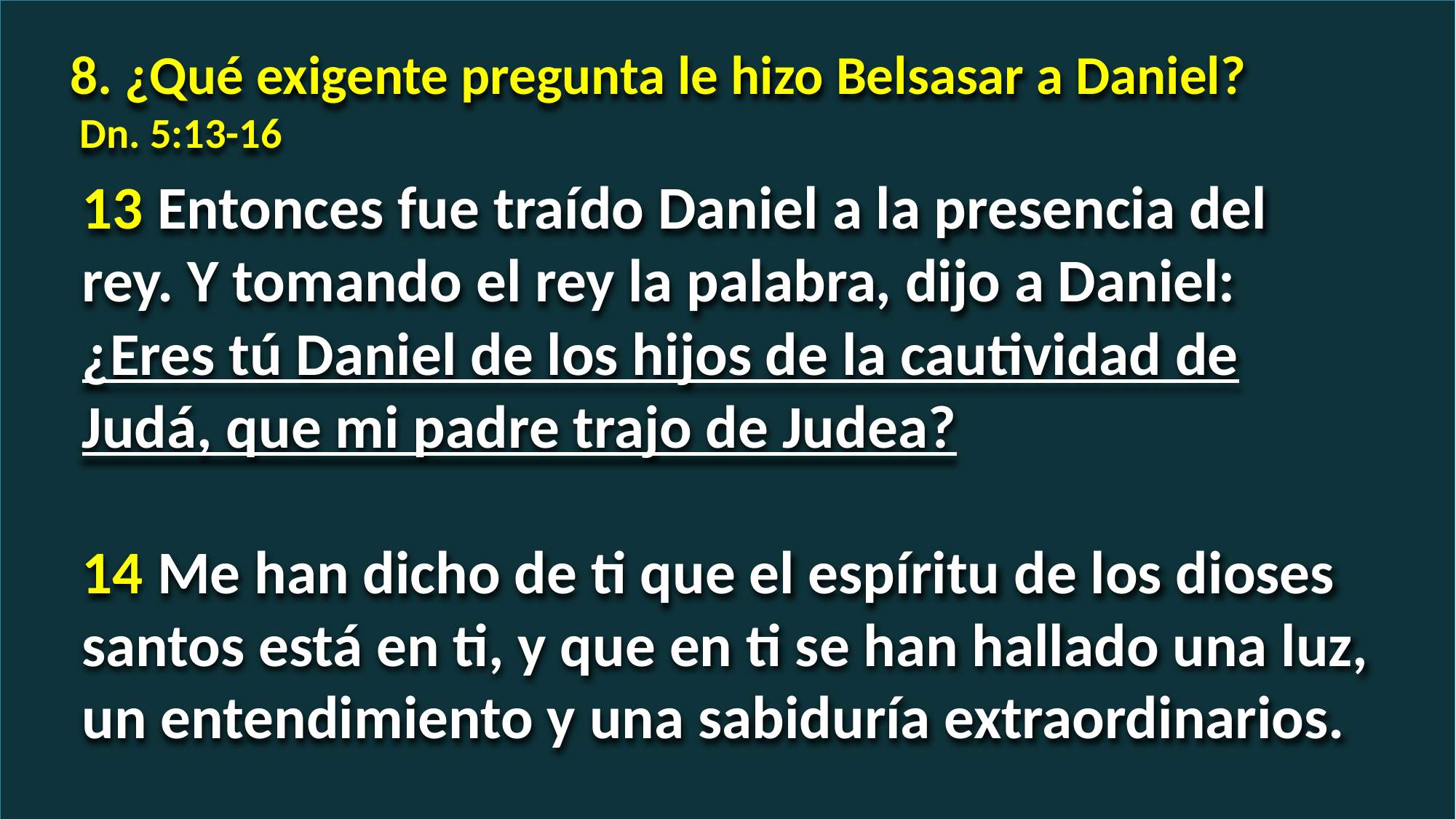

8. ¿Qué exigente pregunta le hizo Belsasar a Daniel?
 Dn. 5:13-16
13 Entonces fue traído Daniel a la presencia del rey. Y tomando el rey la palabra, dijo a Daniel: ¿Eres tú Daniel de los hijos de la cautividad de Judá, que mi padre trajo de Judea?

14 Me han dicho de ti que el espíritu de los dioses santos está en ti, y que en ti se han hallado una luz, un entendimiento y una sabiduría extraordinarios.